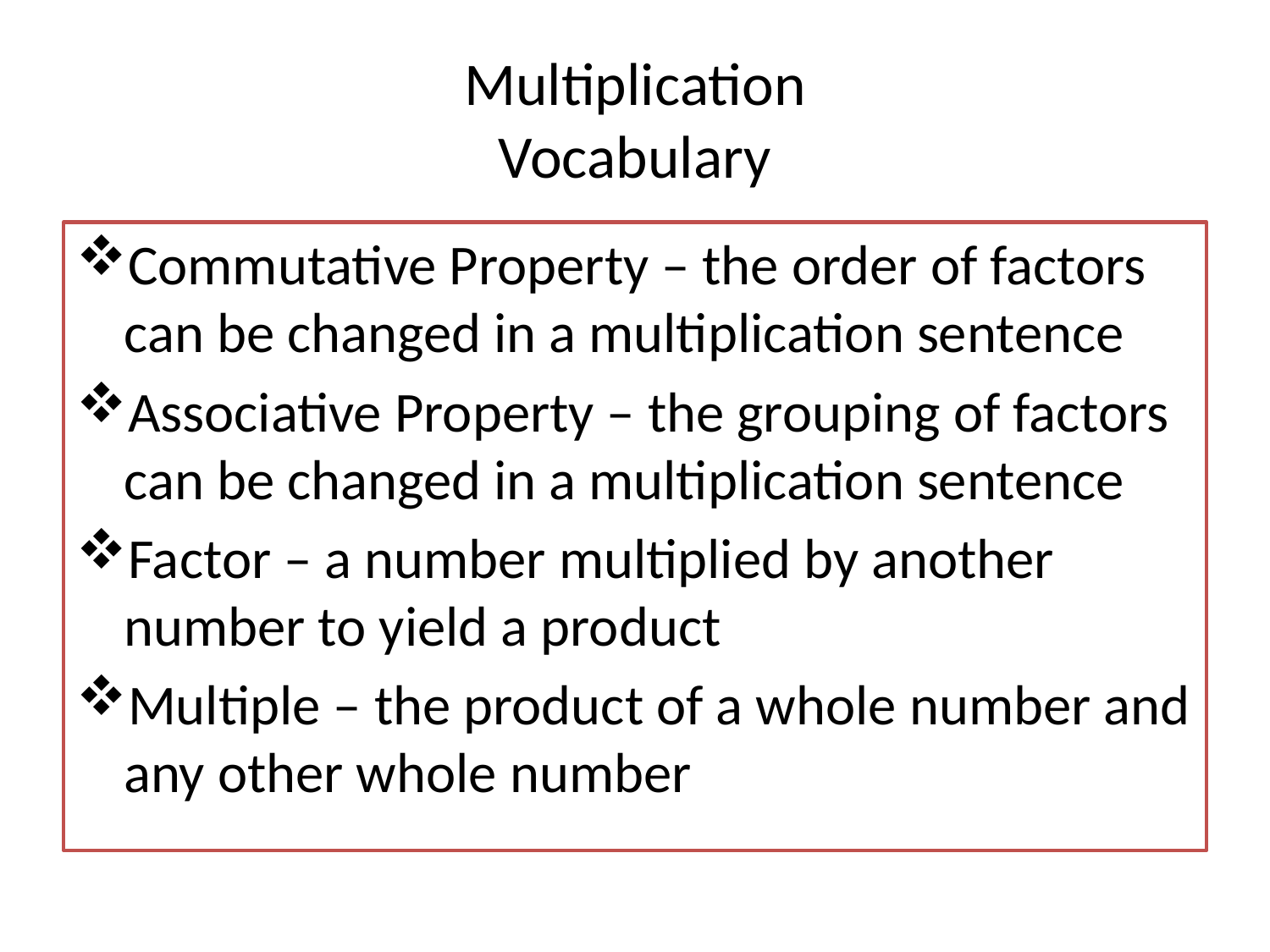

# Multiplication Vocabulary
Commutative Property – the order of factors can be changed in a multiplication sentence
Associative Property – the grouping of factors can be changed in a multiplication sentence
Factor – a number multiplied by another number to yield a product
Multiple – the product of a whole number and any other whole number